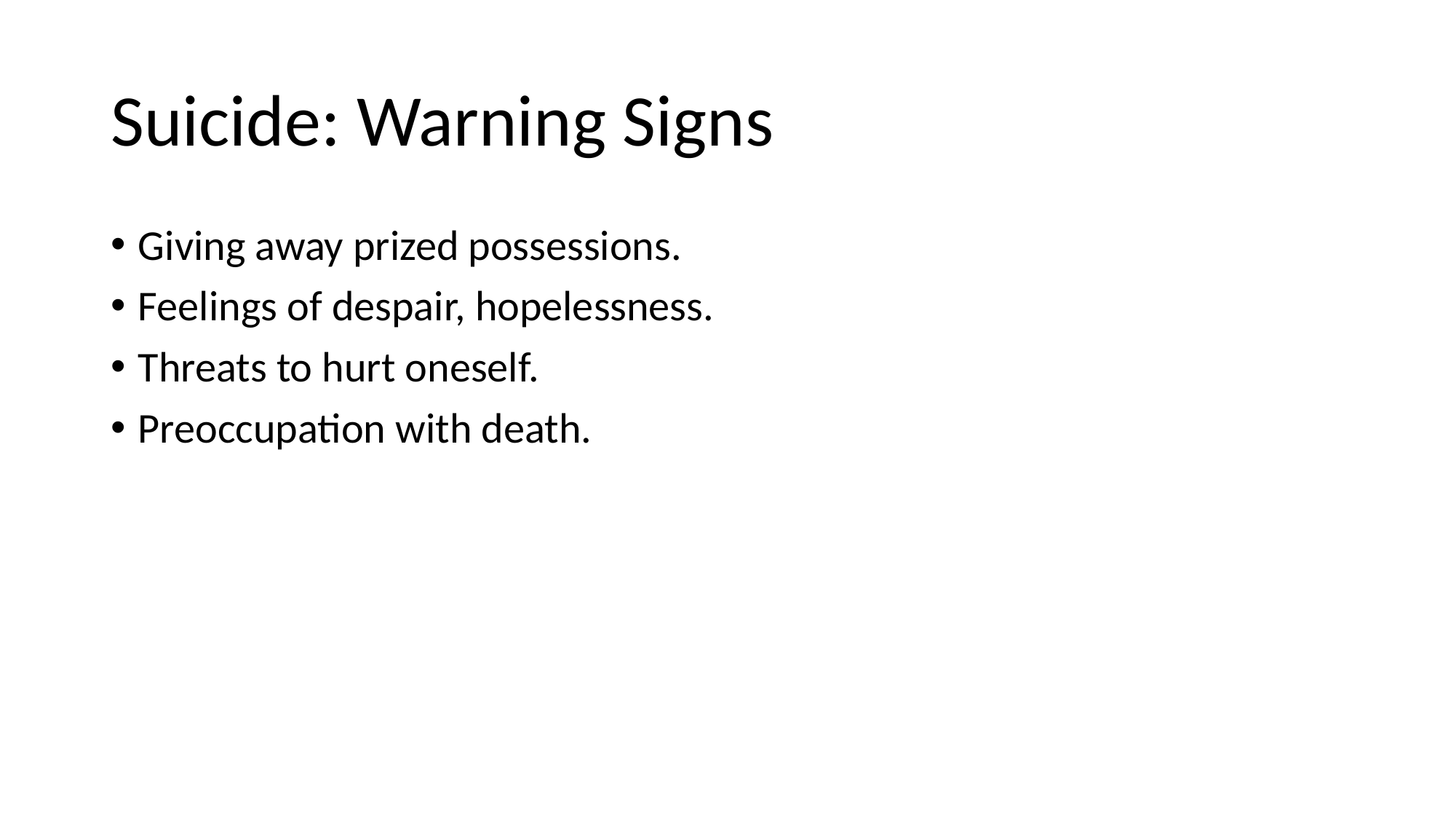

# Suicide: Warning Signs
Giving away prized possessions.
Feelings of despair, hopelessness.
Threats to hurt oneself.
Preoccupation with death.